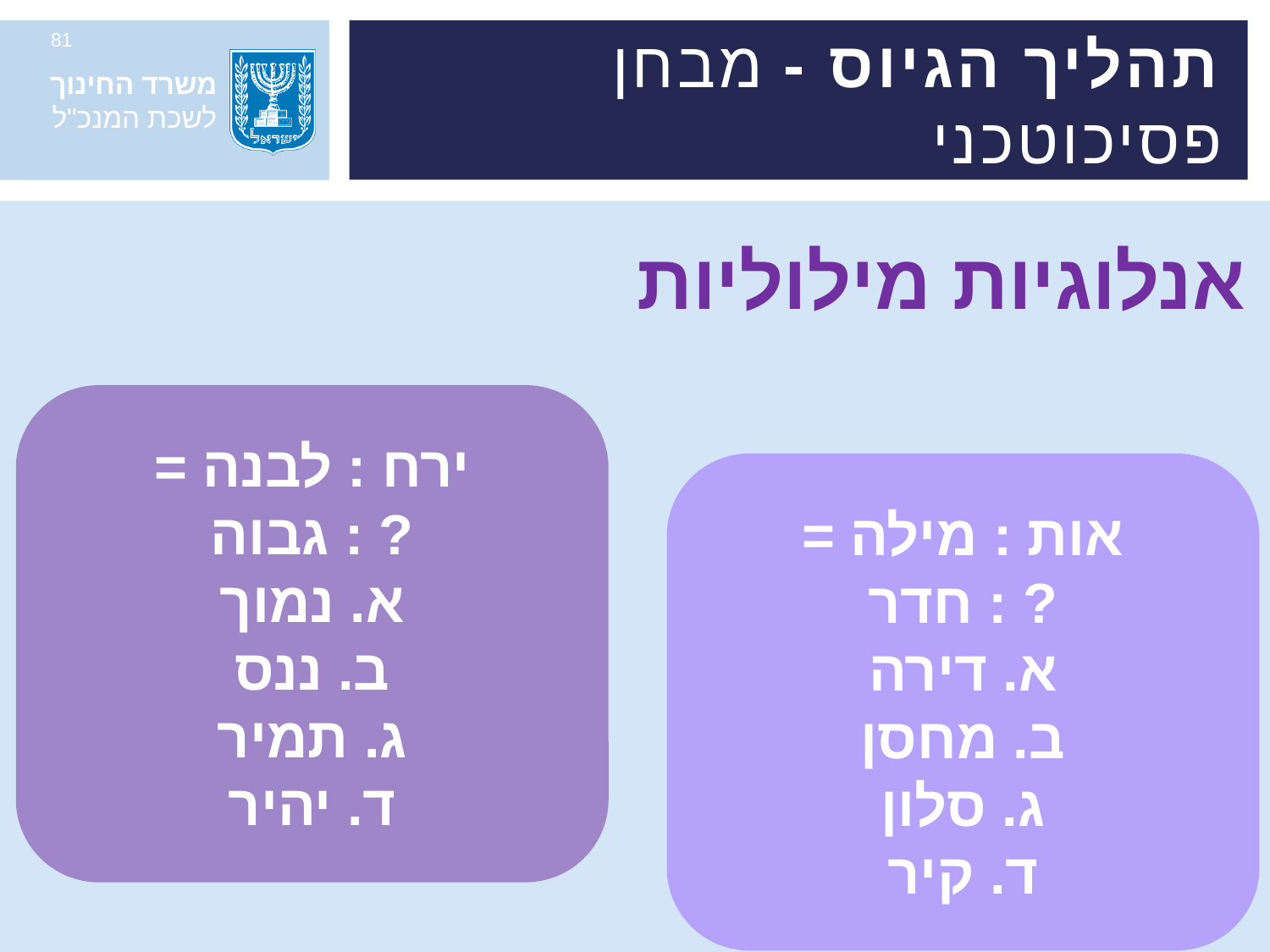

81
# תהליך הגיוס - מבחן פסיכוטכני
אנלוגיות מילוליות
ירח : לבנה = גבוה : ?
א. נמוך
ב. ננס
ג. תמיר
ד. יהיר
אות : מילה = חדר : ?
א. דירה
ב. מחסן
ג. סלון
ד. קיר